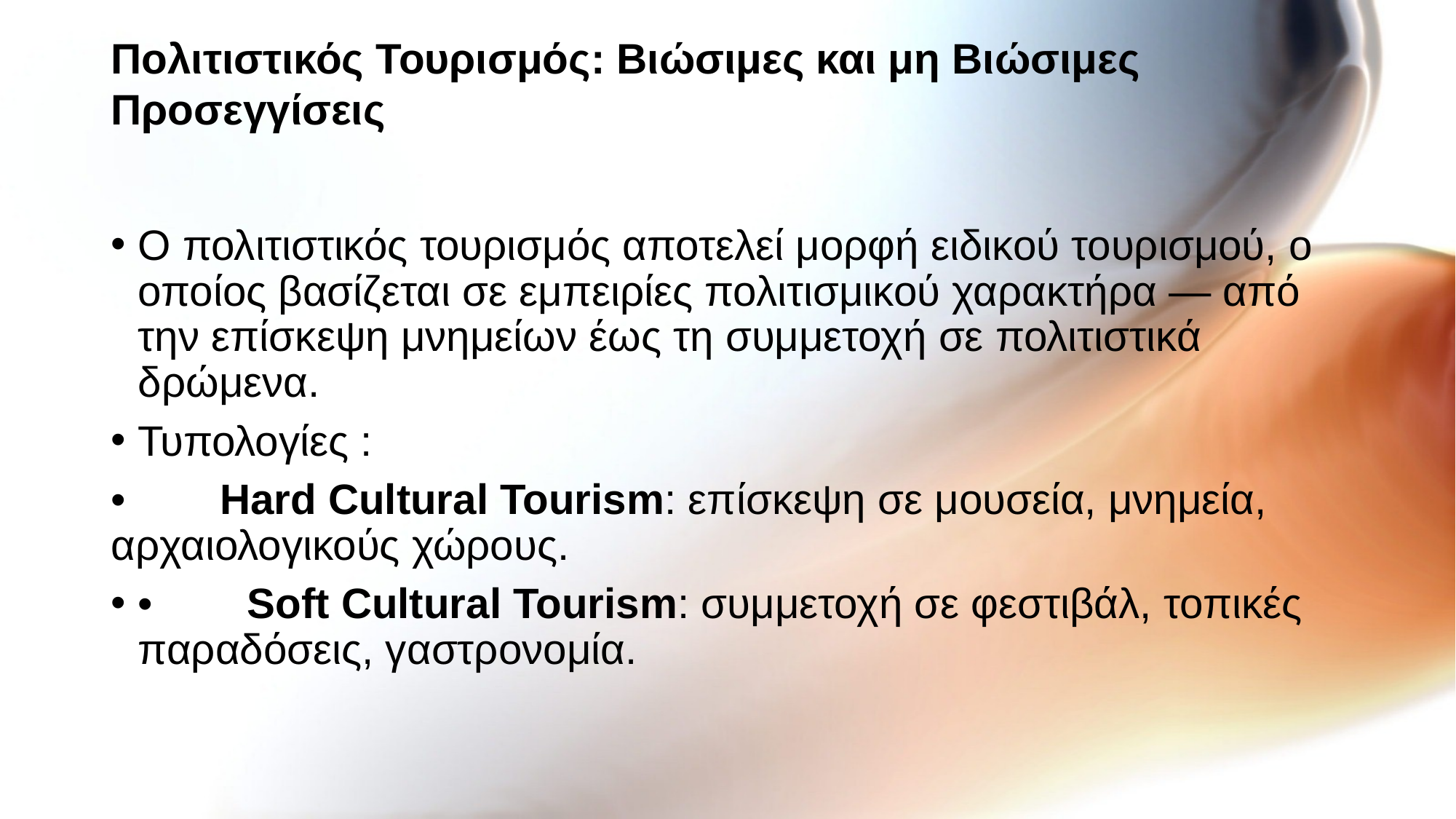

# Πολιτιστικός Τουρισμός: Βιώσιμες και μη Βιώσιμες Προσεγγίσεις
Ο πολιτιστικός τουρισμός αποτελεί μορφή ειδικού τουρισμού, ο οποίος βασίζεται σε εμπειρίες πολιτισμικού χαρακτήρα — από την επίσκεψη μνημείων έως τη συμμετοχή σε πολιτιστικά δρώμενα.
Τυπολογίες :
•	Hard Cultural Tourism: επίσκεψη σε μουσεία, μνημεία, αρχαιολογικούς χώρους.
•	Soft Cultural Tourism: συμμετοχή σε φεστιβάλ, τοπικές παραδόσεις, γαστρονομία.